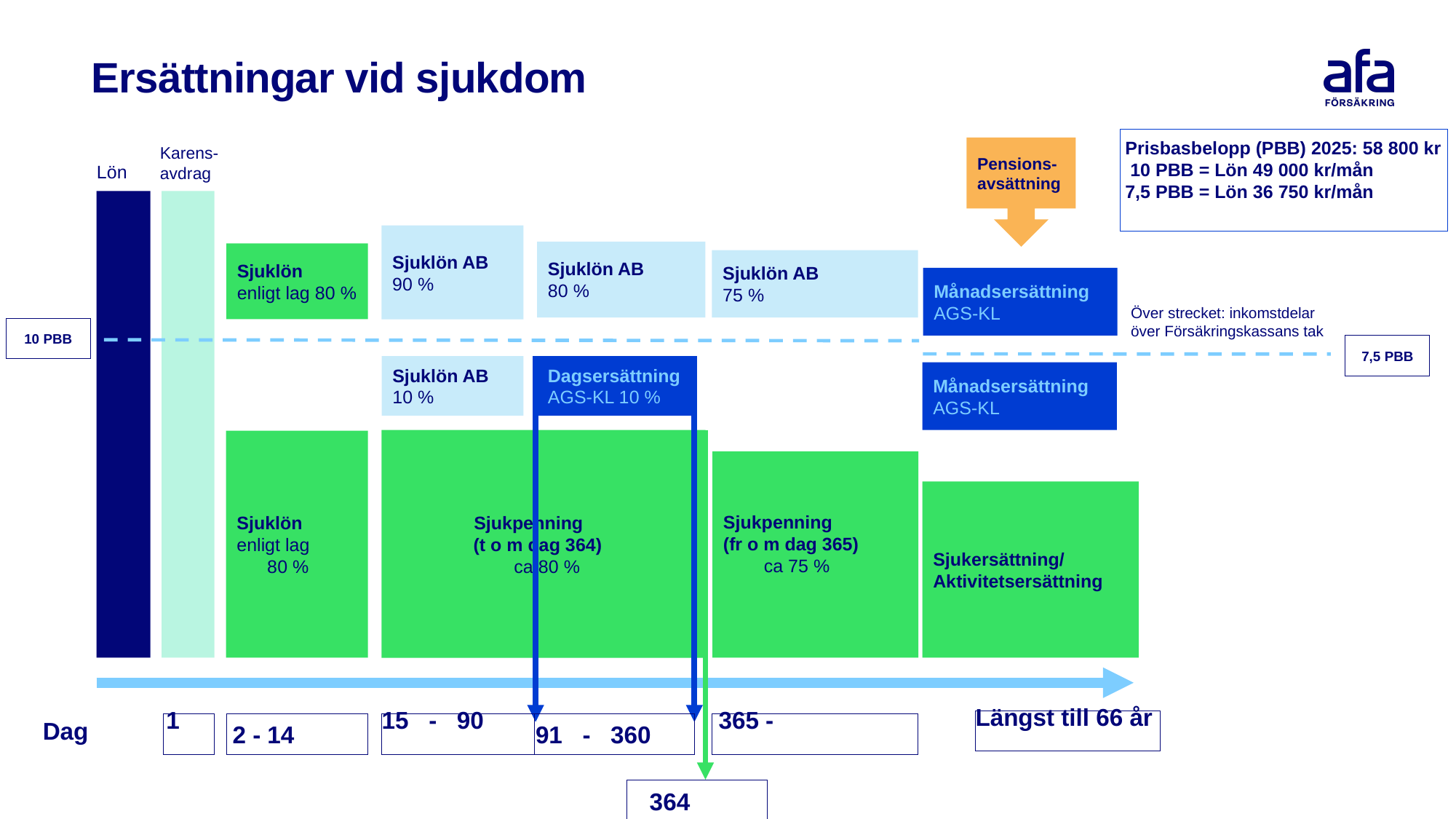

# Ersättningar vid sjukdom
Karens-
avdrag
 Prisbasbelopp (PBB) 2025: 58 800 kr
  10 PBB = Lön 49 000 kr/mån
 7,5 PBB = Lön 36 750 kr/mån
Pensions-avsättning
Lön

Sjuklön AB 90 %
Sjuklön AB
80 %
Sjuklön
enligt lag 80 %
Sjuklön AB
75 %
Månadsersättning
AGS-KL
Över strecket: inkomstdelar över Försäkringskassans tak
10 PBB
7,5 PBB

Sjuklön AB   10 %
Dagsersättning AGS-KL 10 %
Månadsersättning
AGS-KL
                Sjukpenning
                (t o m dag 364)
                        ca 80 %
Sjuklön
enligt lag
      80 %
Sjukpenning
(fr o m dag 365)
        ca 75 %

Sjukersättning/
Aktivitetsersättning
Längst till 66 år
Dag
1
2 - 14
15   -   90
91   -   360
 365 -
364